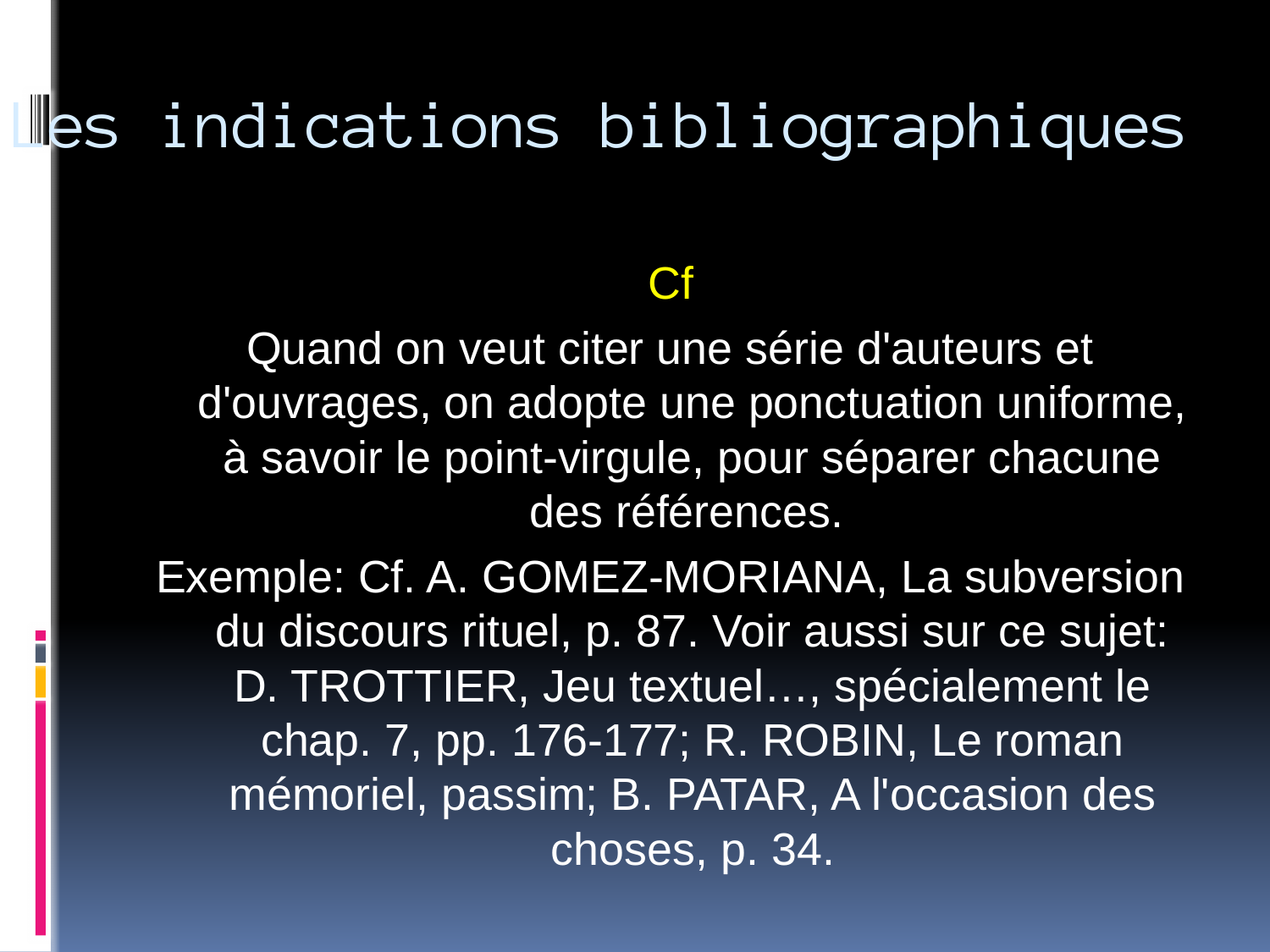

# Les indications bibliographiques
Cf
Quand on veut citer une série d'auteurs et d'ouvrages, on adopte une ponctuation uniforme, à savoir le point-virgule, pour séparer chacune des références.
Exemple: Cf. A. GOMEZ-MORIANA, La subversion du discours rituel, p. 87. Voir aussi sur ce sujet: D. TROTTIER, Jeu textuel…, spécialement le chap. 7, pp. 176-177; R. ROBIN, Le roman mémoriel, passim; B. PATAR, A l'occasion des choses, p. 34.